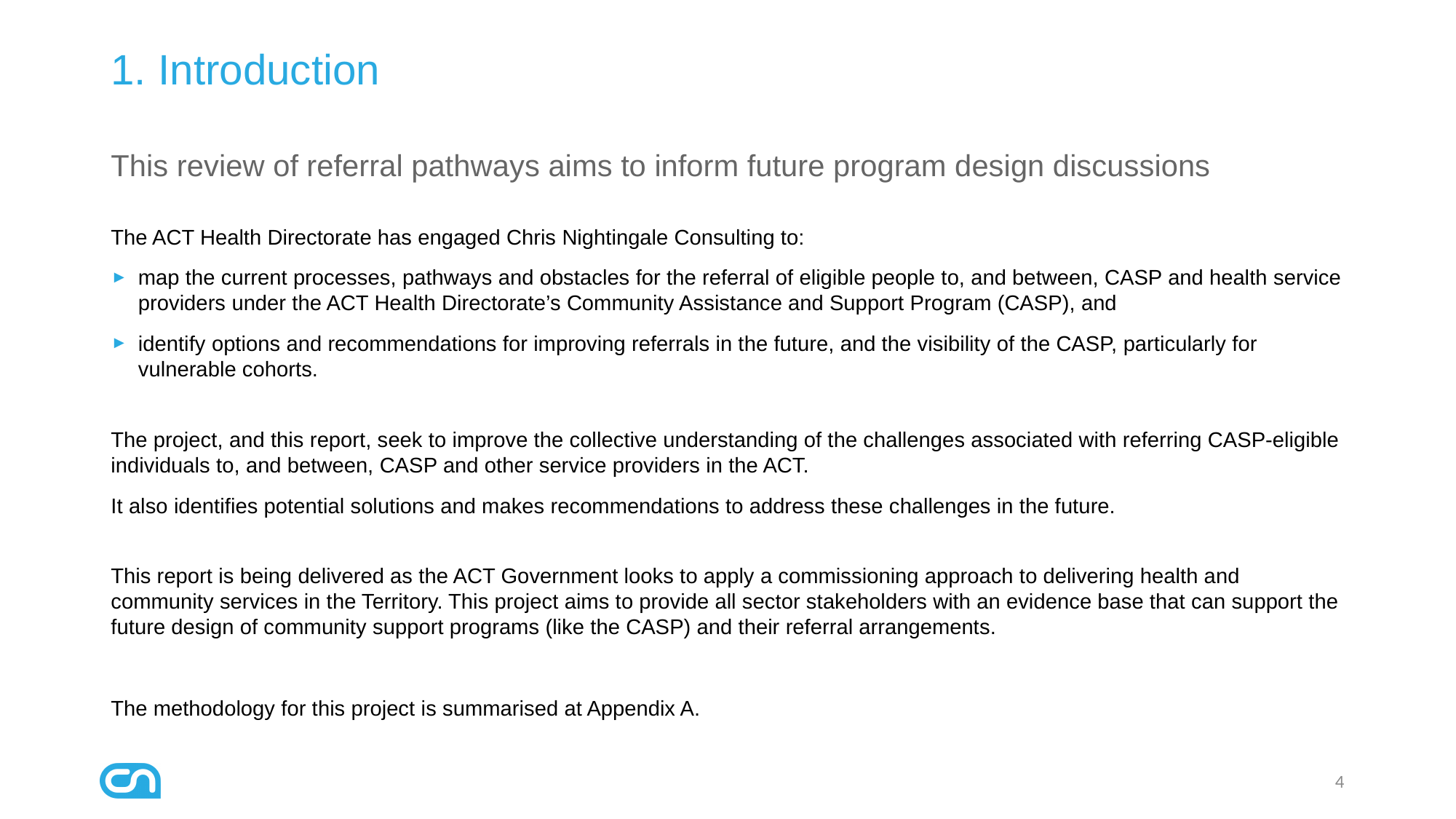

# 1. Introduction
This review of referral pathways aims to inform future program design discussions
The ACT Health Directorate has engaged Chris Nightingale Consulting to:
map the current processes, pathways and obstacles for the referral of eligible people to, and between, CASP and health service providers under the ACT Health Directorate’s Community Assistance and Support Program (CASP), and
identify options and recommendations for improving referrals in the future, and the visibility of the CASP, particularly for vulnerable cohorts.

The project, and this report, seek to improve the collective understanding of the challenges associated with referring CASP-eligible individuals to, and between, CASP and other service providers in the ACT.
It also identifies potential solutions and makes recommendations to address these challenges in the future.

This report is being delivered as the ACT Government looks to apply a commissioning approach to delivering health and community services in the Territory. This project aims to provide all sector stakeholders with an evidence base that can support the future design of community support programs (like the CASP) and their referral arrangements.

The methodology for this project is summarised at Appendix A.
4